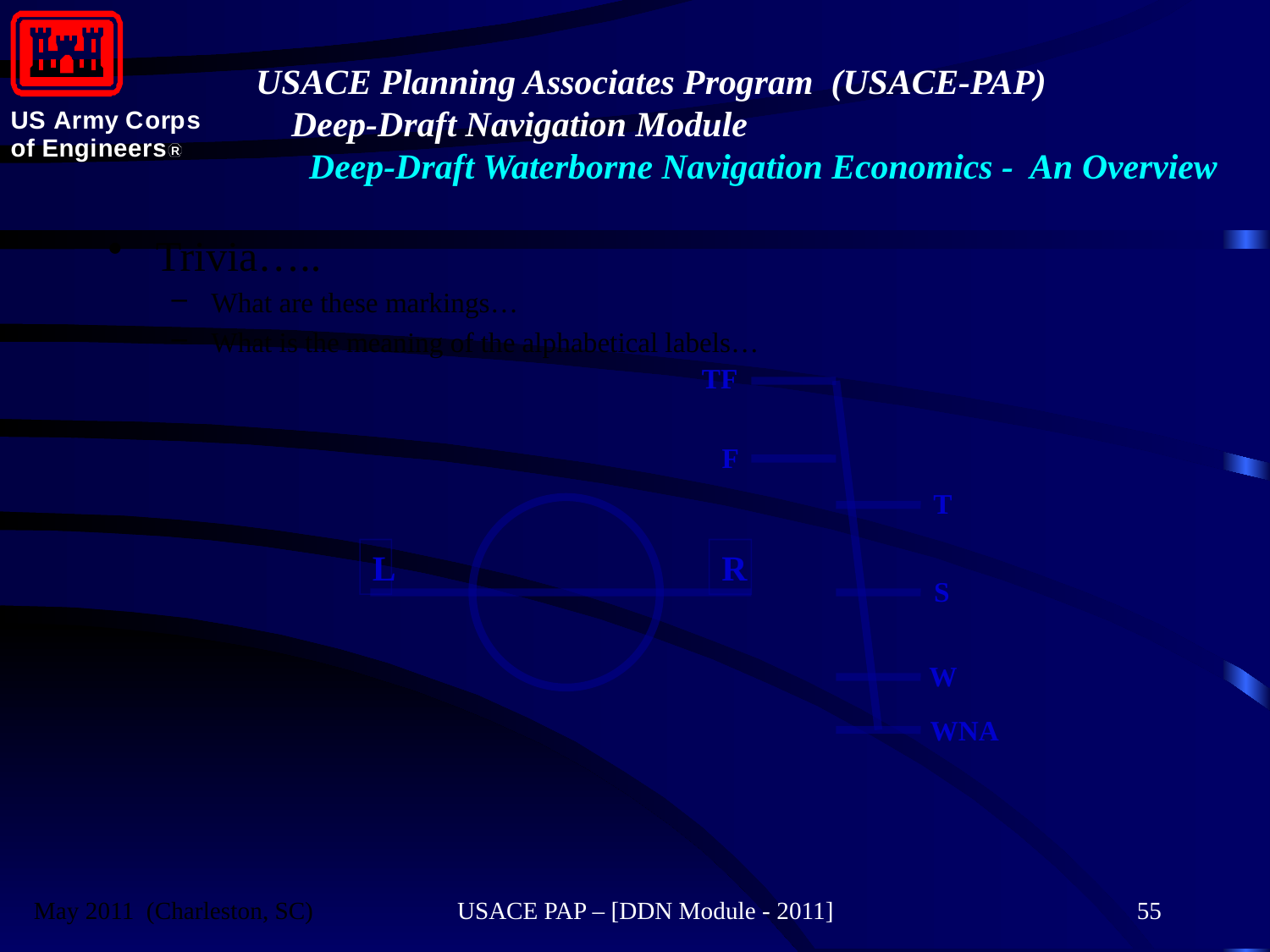

#
Trivia…..
What are these markings…
What is the meaning of the alphabetical labels…
May 2011  (Charleston, SC)
USACE PAP – [DDN Module - 2011]
55